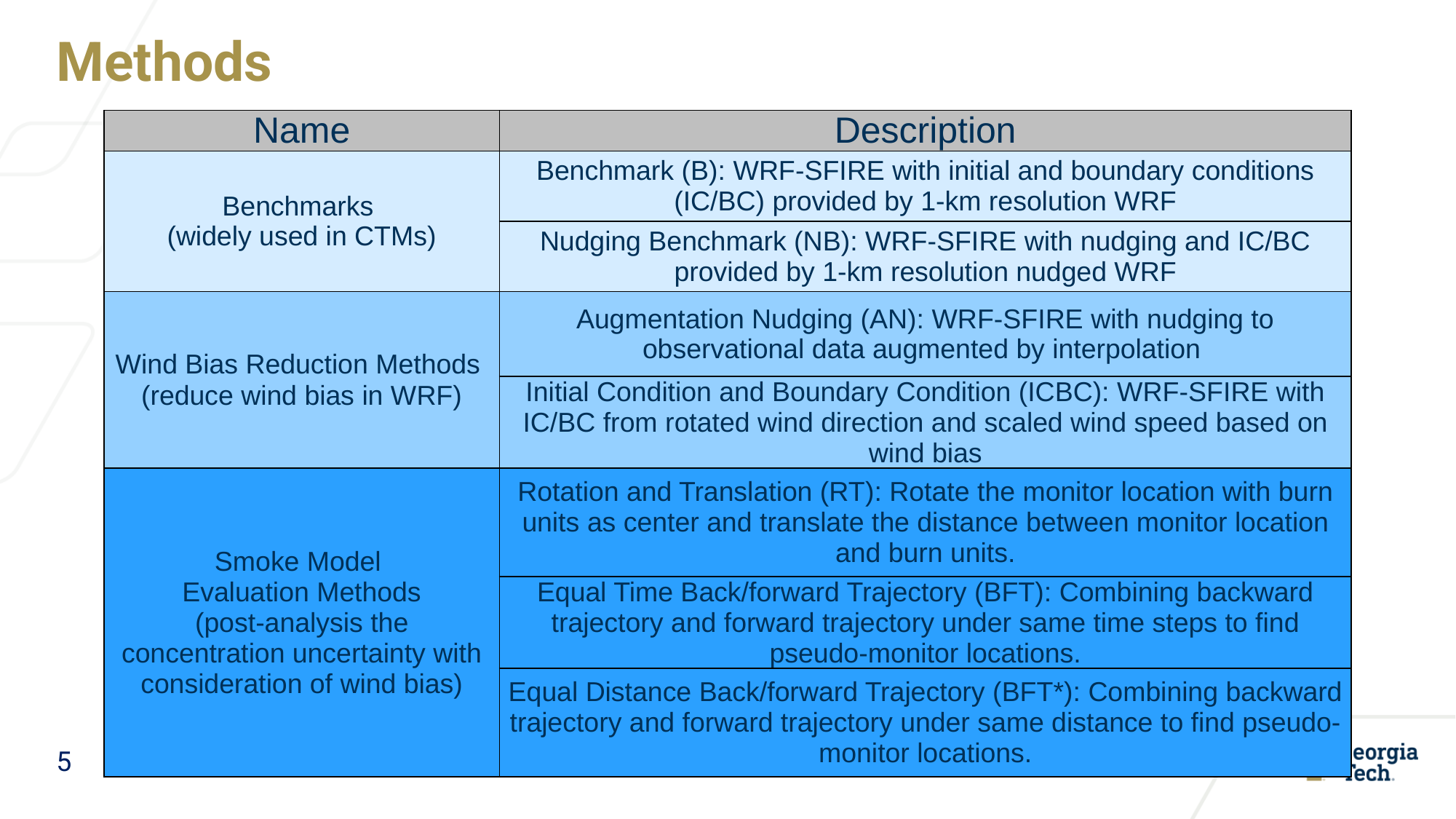

# Methods
| Name | Description |
| --- | --- |
| Benchmarks (widely used in CTMs) | Benchmark (B): WRF-SFIRE with initial and boundary conditions (IC/BC) provided by 1-km resolution WRF |
| Nudging Benchmark (NB) | Nudging Benchmark (NB): WRF-SFIRE with nudging and IC/BC provided by 1-km resolution nudged WRF |
| Wind Bias Reduction Methods (reduce wind bias in WRF) | Augmentation Nudging (AN): WRF-SFIRE with nudging to observational data augmented by interpolation |
| Initial Condition and Boundary Condition (ICBC) | Initial Condition and Boundary Condition (ICBC): WRF-SFIRE with IC/BC from rotated wind direction and scaled wind speed based on wind bias |
| Smoke Model Evaluation Methods (post-analysis the concentration uncertainty with consideration of wind bias) | Rotation and Translation (RT): Rotate the monitor location with burn units as center and translate the distance between monitor location and burn units. |
| Equal Time Back/forward Trajectory (BFT) | Equal Time Back/forward Trajectory (BFT): Combining backward trajectory and forward trajectory under same time steps to find pseudo-monitor locations. |
| Equal Distance Back/forward Trajectory (BFT\*) | Equal Distance Back/forward Trajectory (BFT\*): Combining backward trajectory and forward trajectory under same distance to find pseudo-monitor locations. |
5